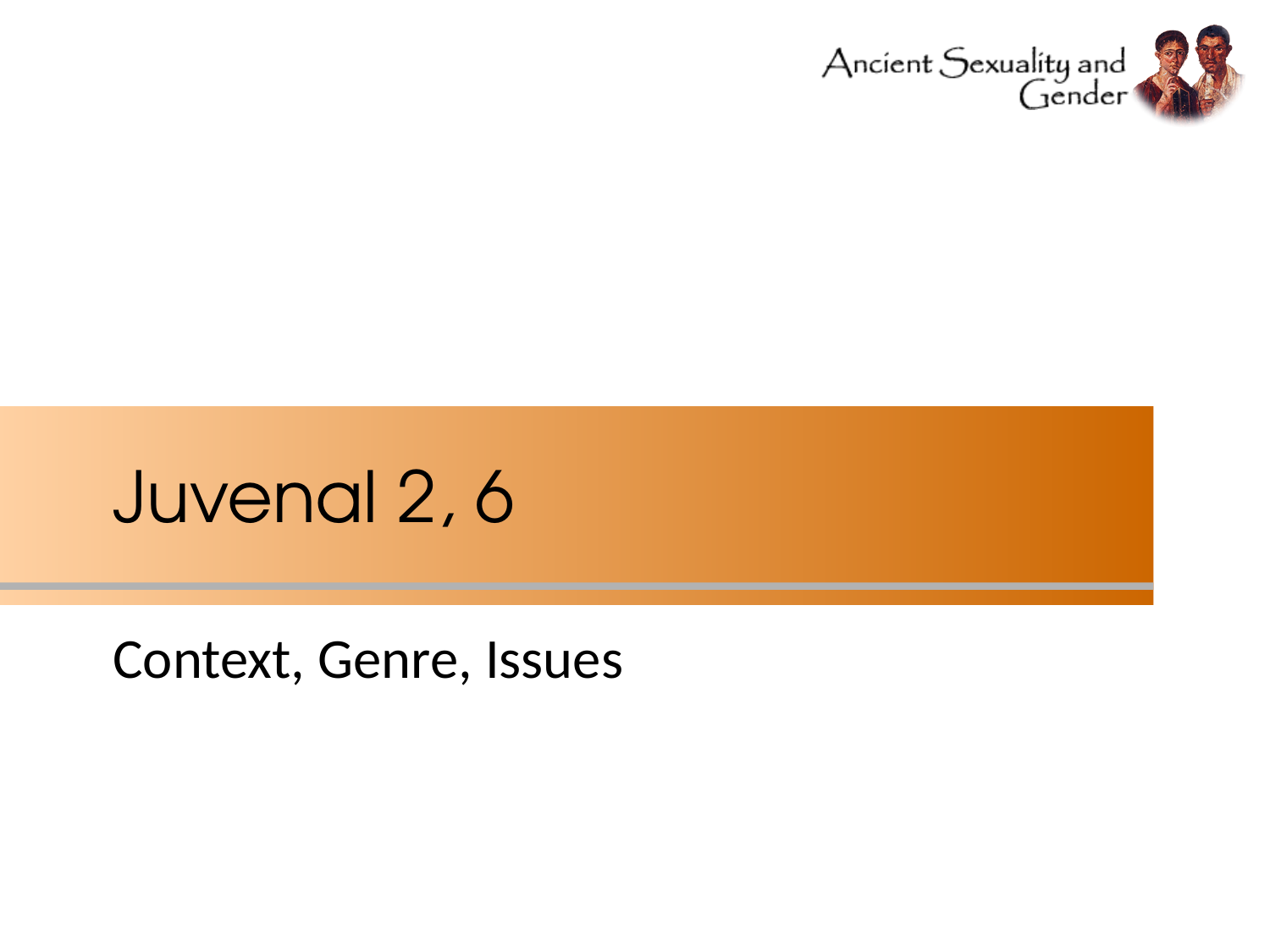

# Juvenal 2, 6
Context, Genre, Issues